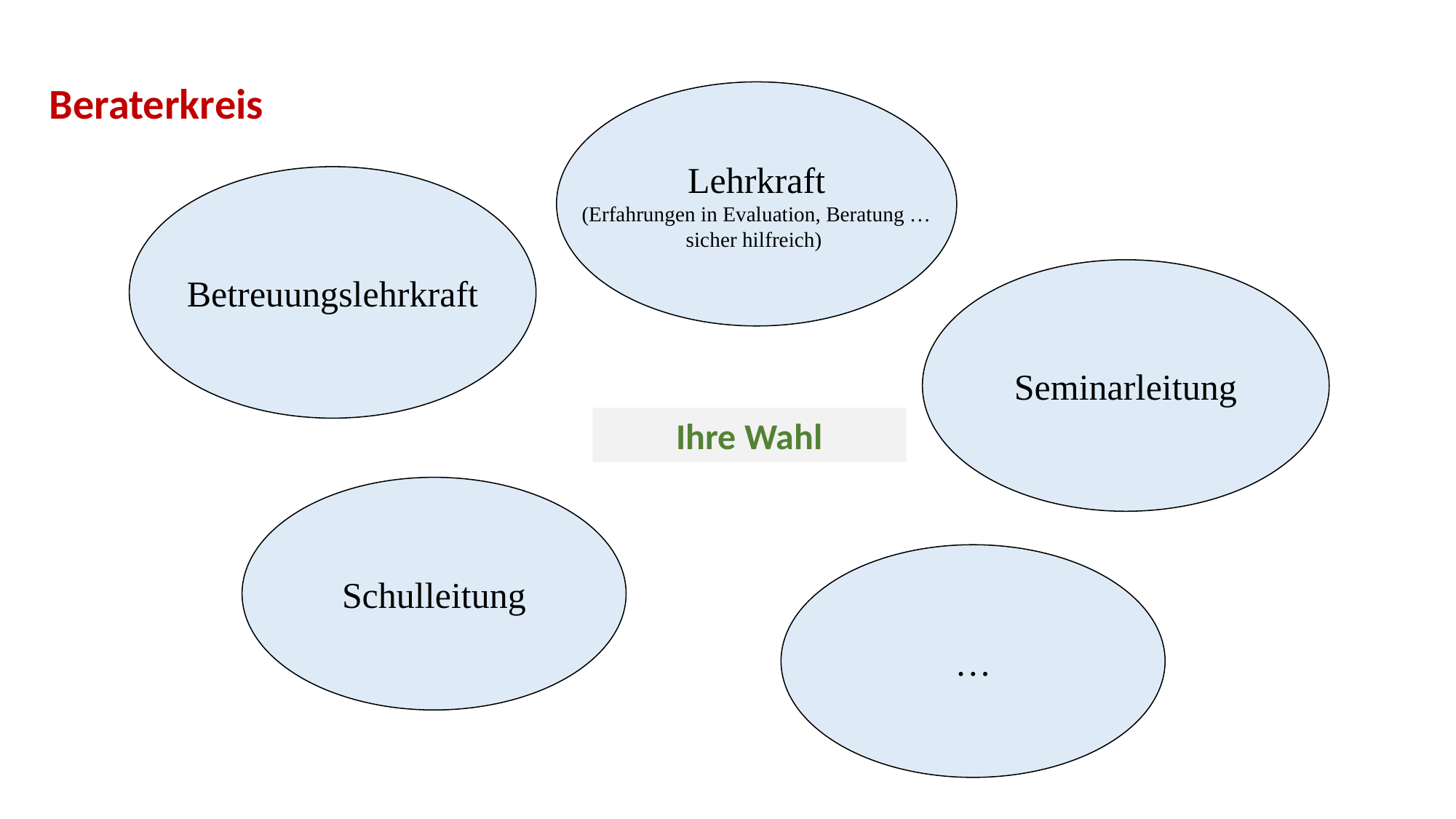

Beraterkreis
Lehrkraft
(Erfahrungen in Evaluation, Beratung …
sicher hilfreich)
Betreuungslehrkraft
Seminarleitung
Ihre Wahl
Schulleitung
…